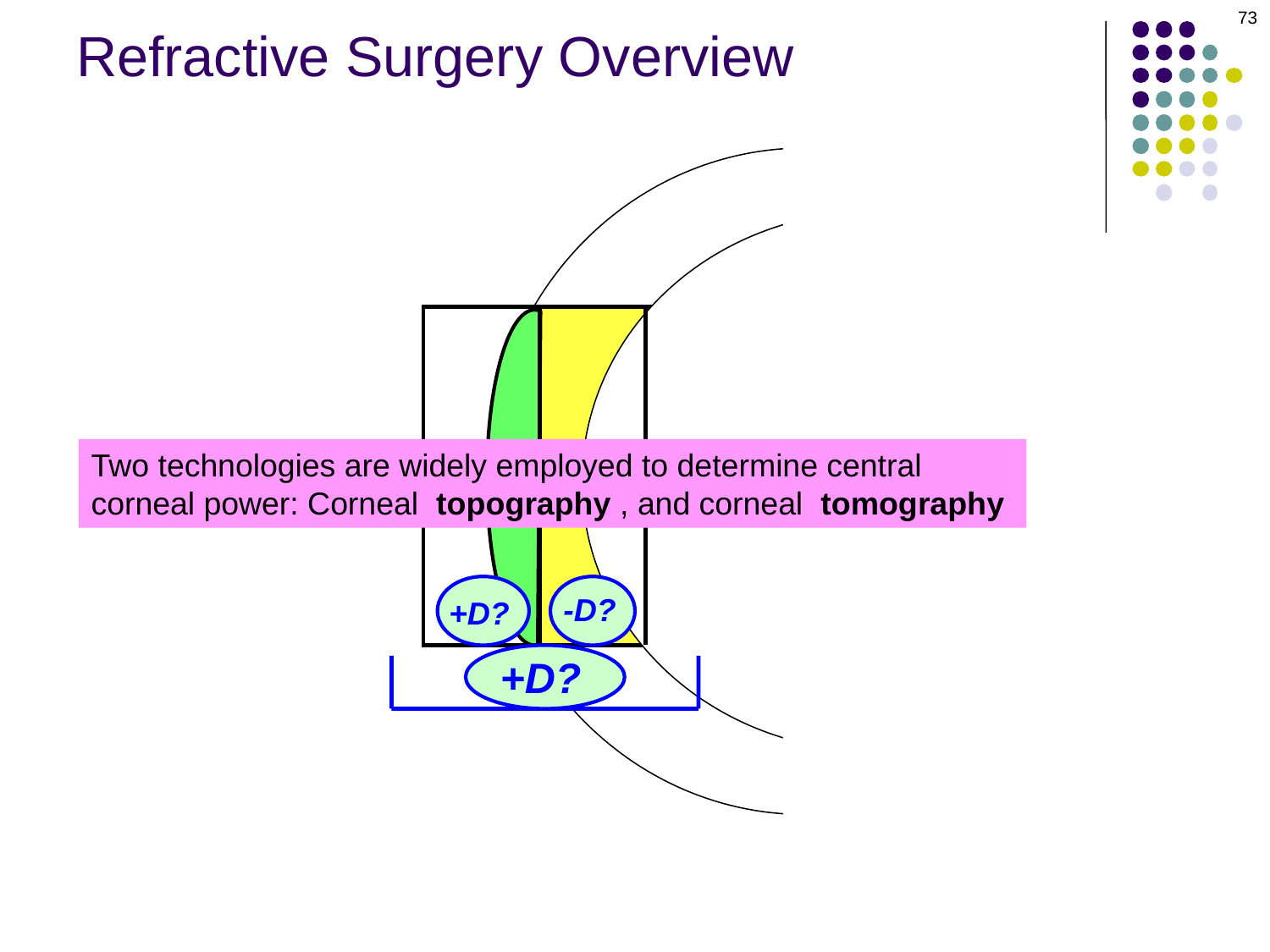

73
# Refractive Surgery Overview

Two technologies are widely employed to determine central corneal power: Corneal  topography , and corneal  tomography

-D?
 +D?

 +D?